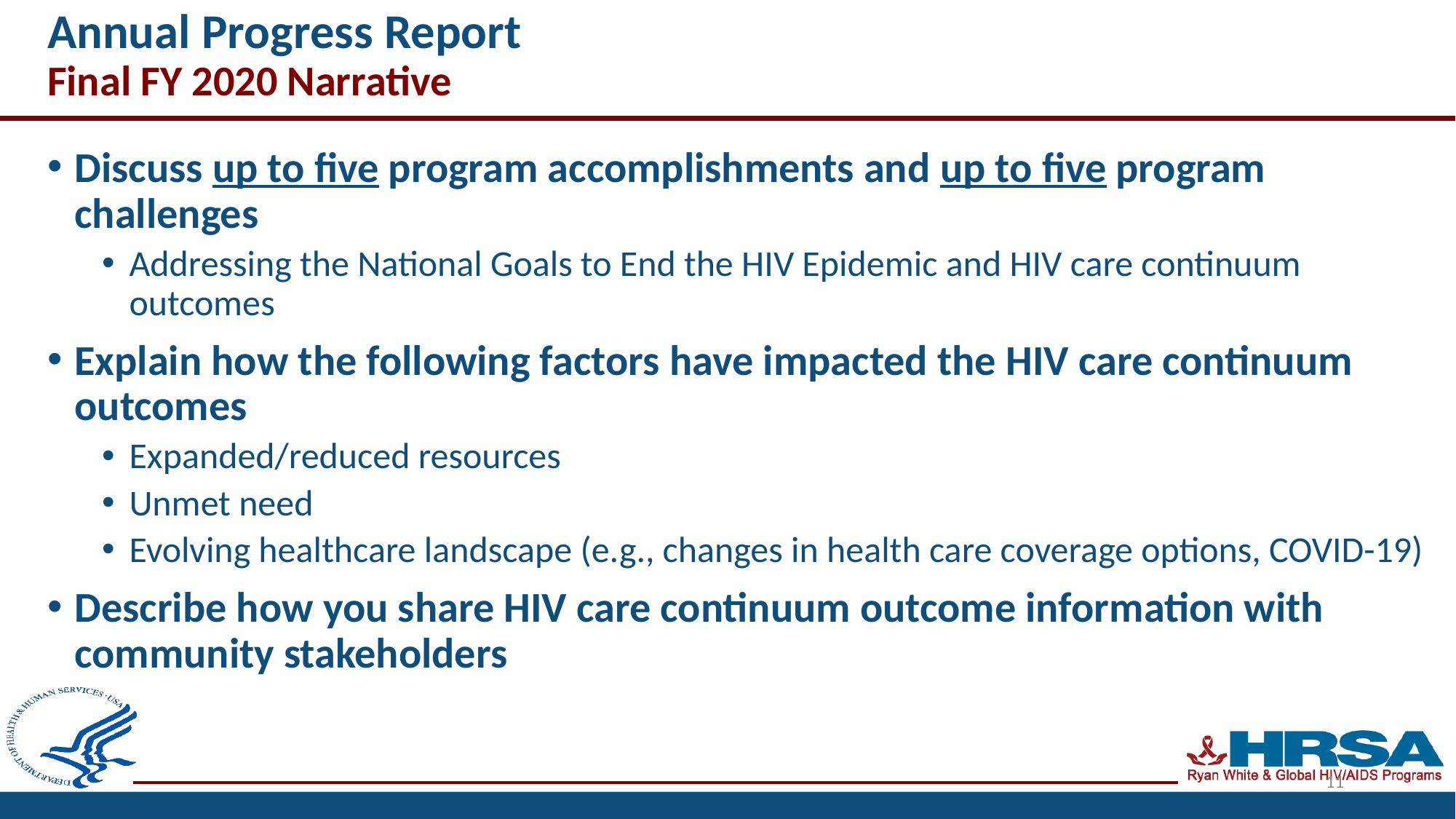

# Annual Progress Report Final FY 2020 Narrative
Discuss up to five program accomplishments and up to five program challenges
Addressing the National Goals to End the HIV Epidemic and HIV care continuum outcomes
Explain how the following factors have impacted the HIV care continuum outcomes
Expanded/reduced resources
Unmet need
Evolving healthcare landscape (e.g., changes in health care coverage options, COVID-19)
Describe how you share HIV care continuum outcome information with community stakeholders
11